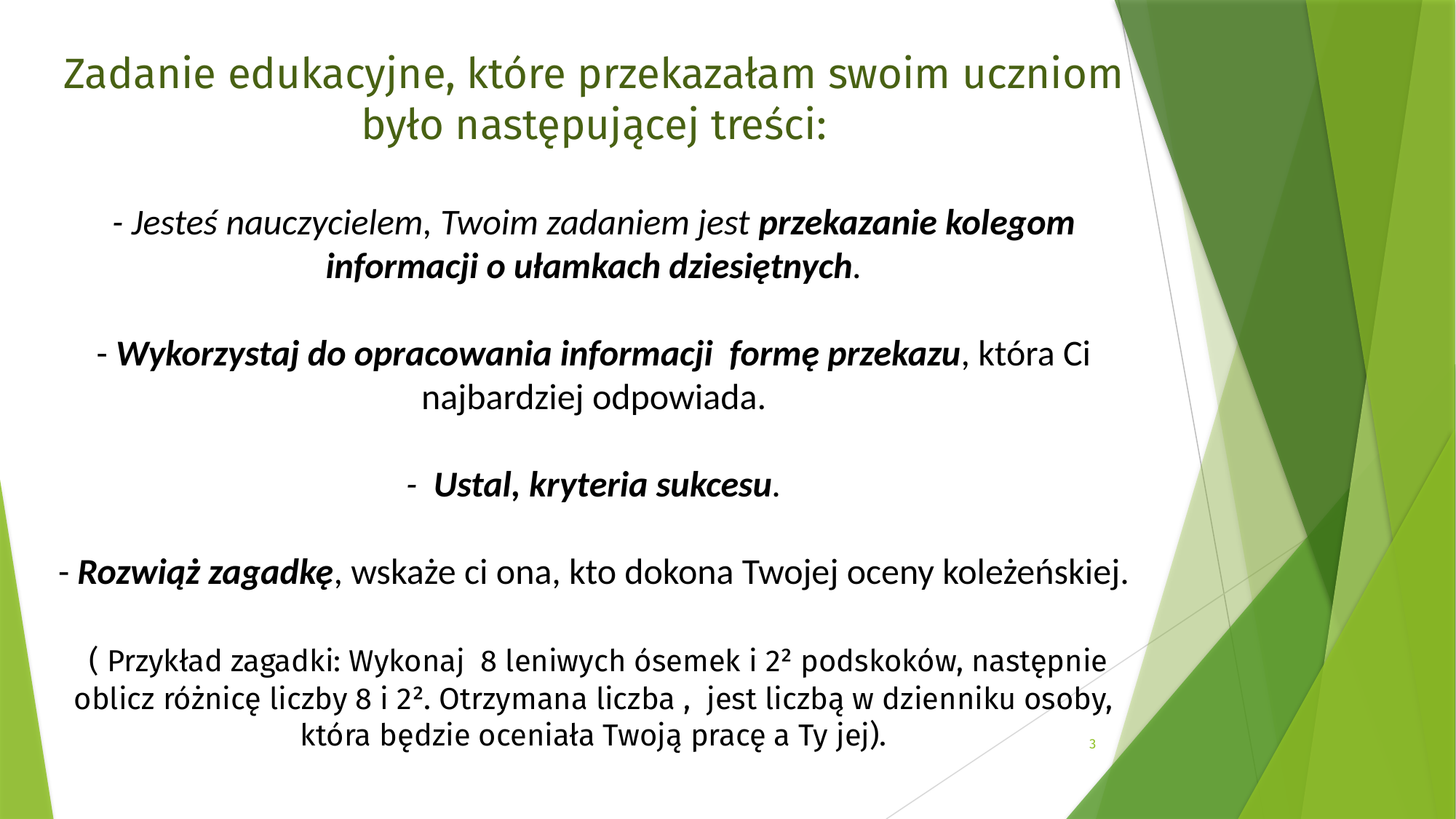

# Zadanie edukacyjne, które przekazałam swoim uczniom było następującej treści: - Jesteś nauczycielem, Twoim zadaniem jest przekazanie kolegom informacji o ułamkach dziesiętnych. - Wykorzystaj do opracowania informacji  formę przekazu, która Ci najbardziej odpowiada. -  Ustal, kryteria sukcesu. - Rozwiąż zagadkę, wskaże ci ona, kto dokona Twojej oceny koleżeńskiej. ( Przykład zagadki: Wykonaj  8 leniwych ósemek i 2² podskoków, następnie oblicz różnicę liczby 8 i 2². Otrzymana liczba ,  jest liczbą w dzienniku osoby, która będzie oceniała Twoją pracę a Ty jej).
3